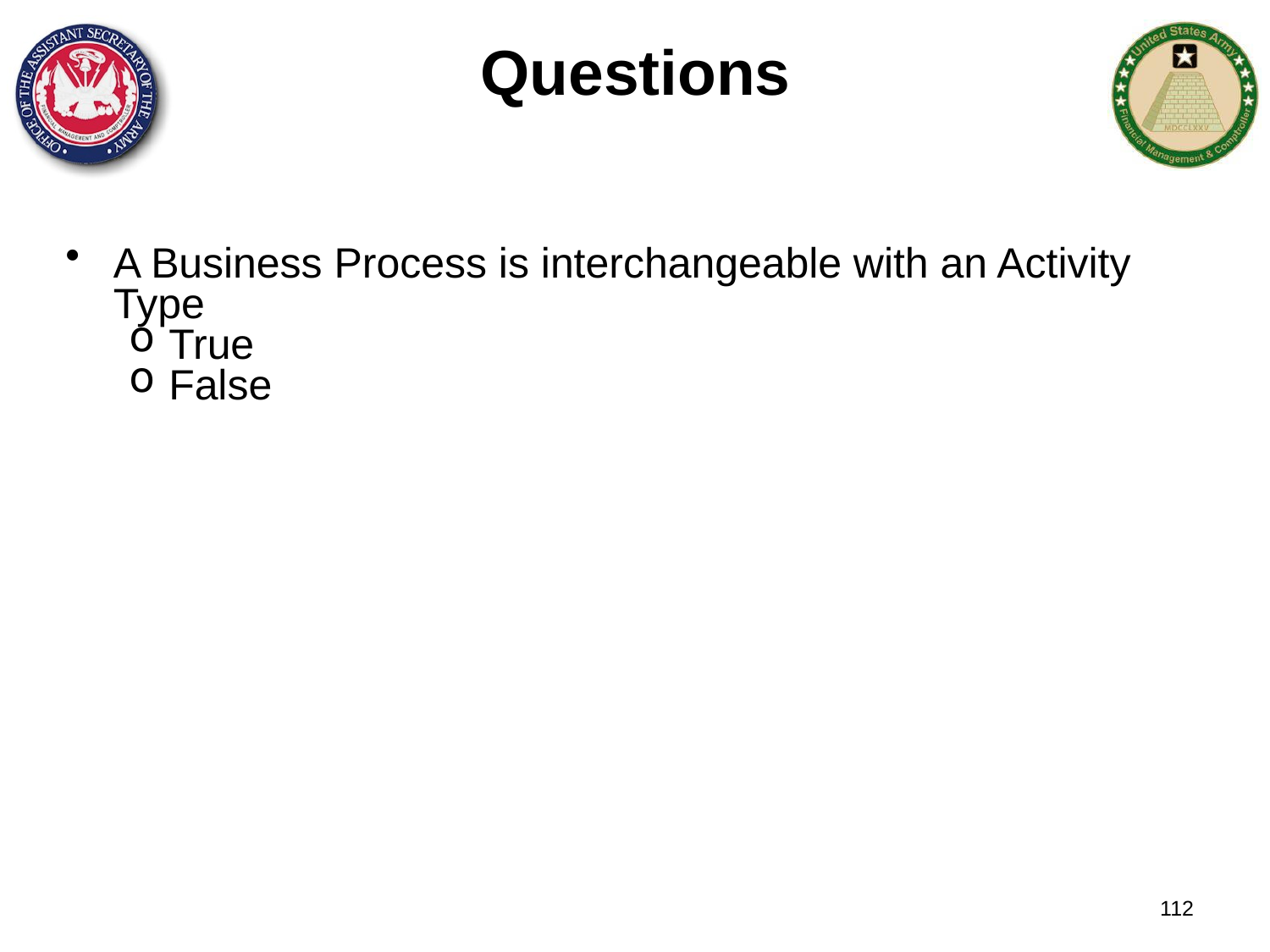

# Questions

A Business Process is interchangeable with an Activity Type
True
False